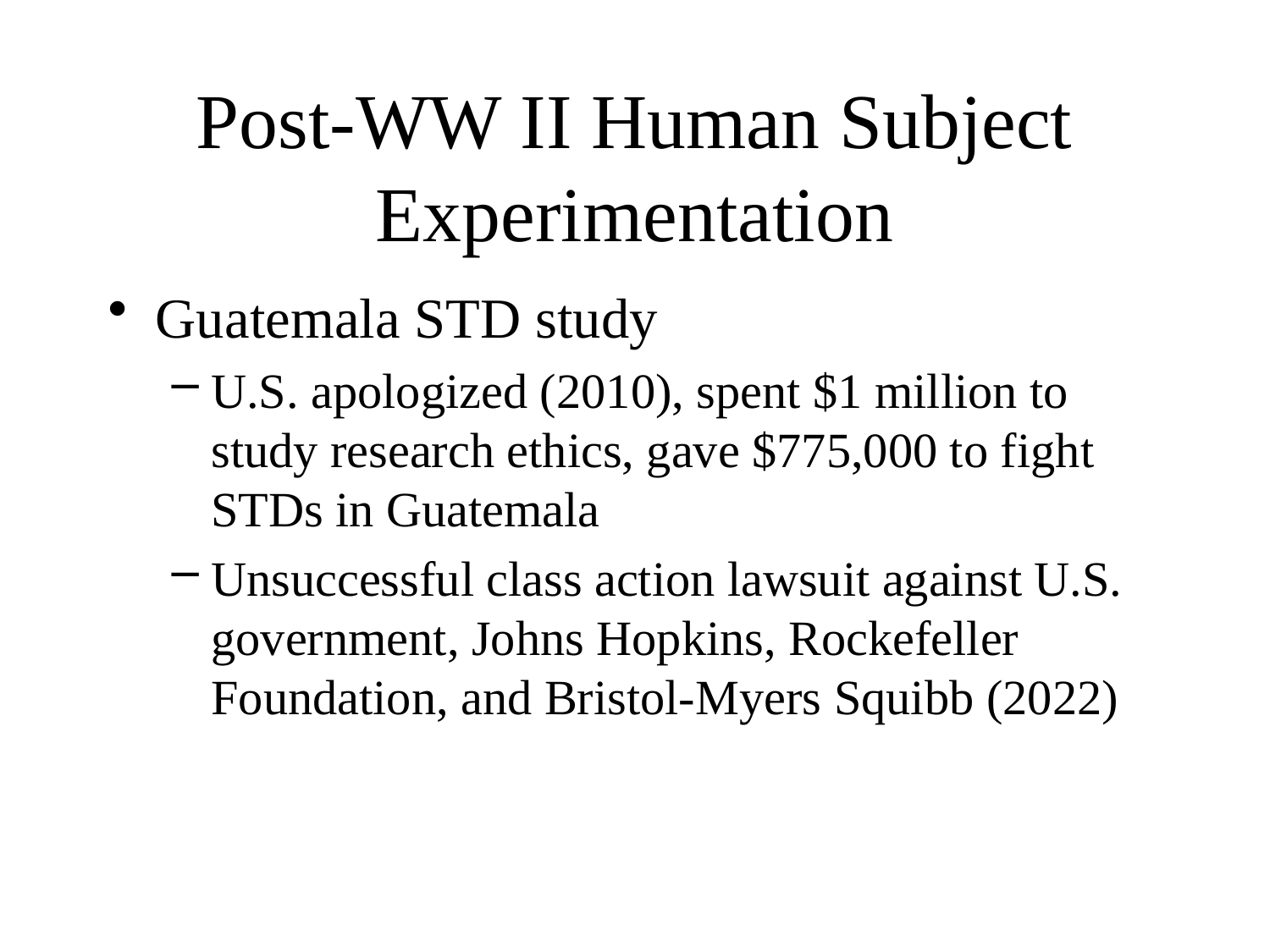

# Post-WW II Human Subject Experimentation
Guatemala STD study
U.S. apologized (2010), spent $1 million to study research ethics, gave $775,000 to fight STDs in Guatemala
Unsuccessful class action lawsuit against U.S. government, Johns Hopkins, Rockefeller Foundation, and Bristol-Myers Squibb (2022)